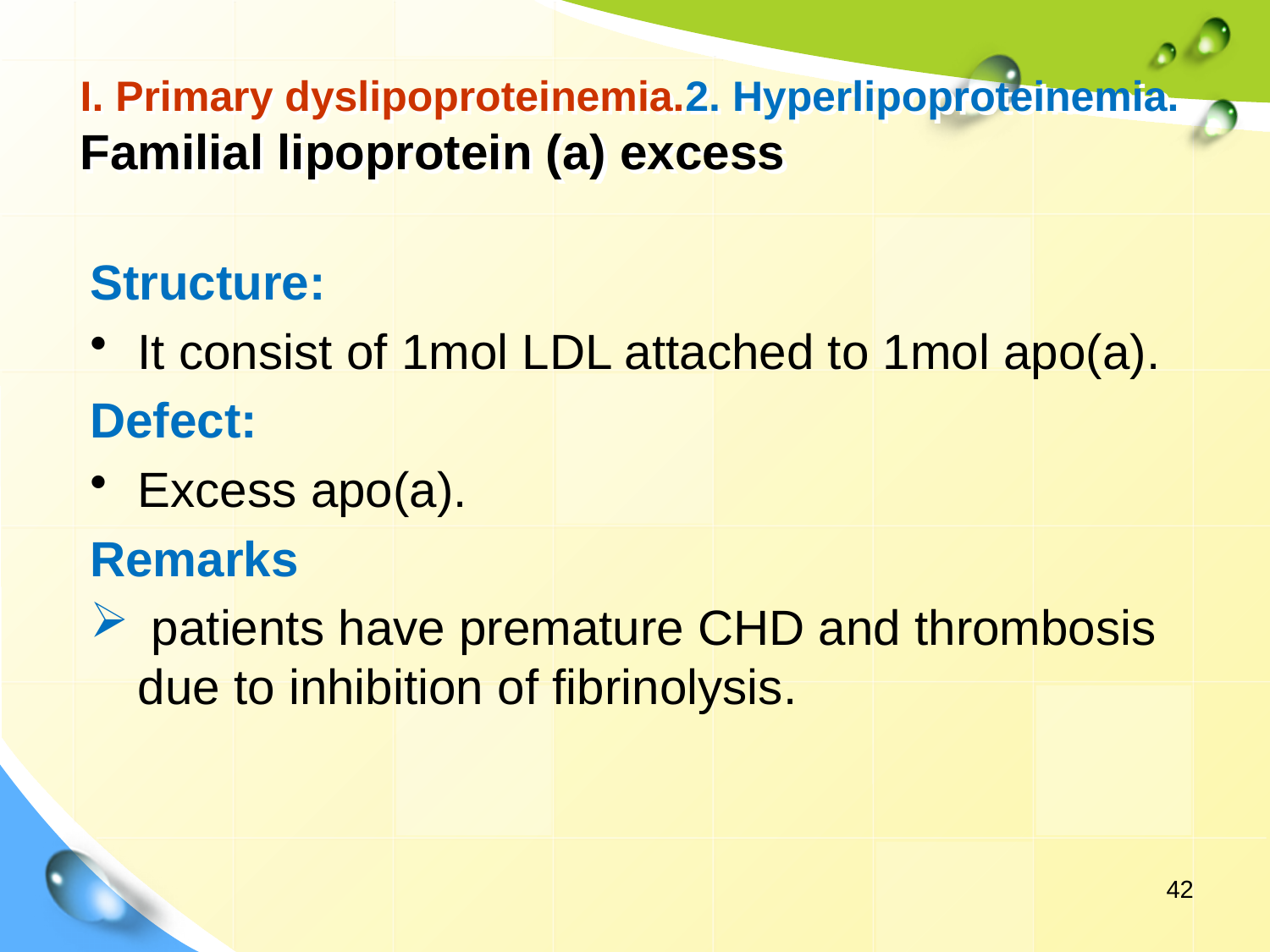

# I. Primary dyslipoproteinemia.2. Hyperlipoproteinemia. Familial lipoprotein (a) excess
Structure:
It consist of 1mol LDL attached to 1mol apo(a).
Defect:
Excess apo(a).
Remarks
 patients have premature CHD and thrombosis due to inhibition of fibrinolysis.

42